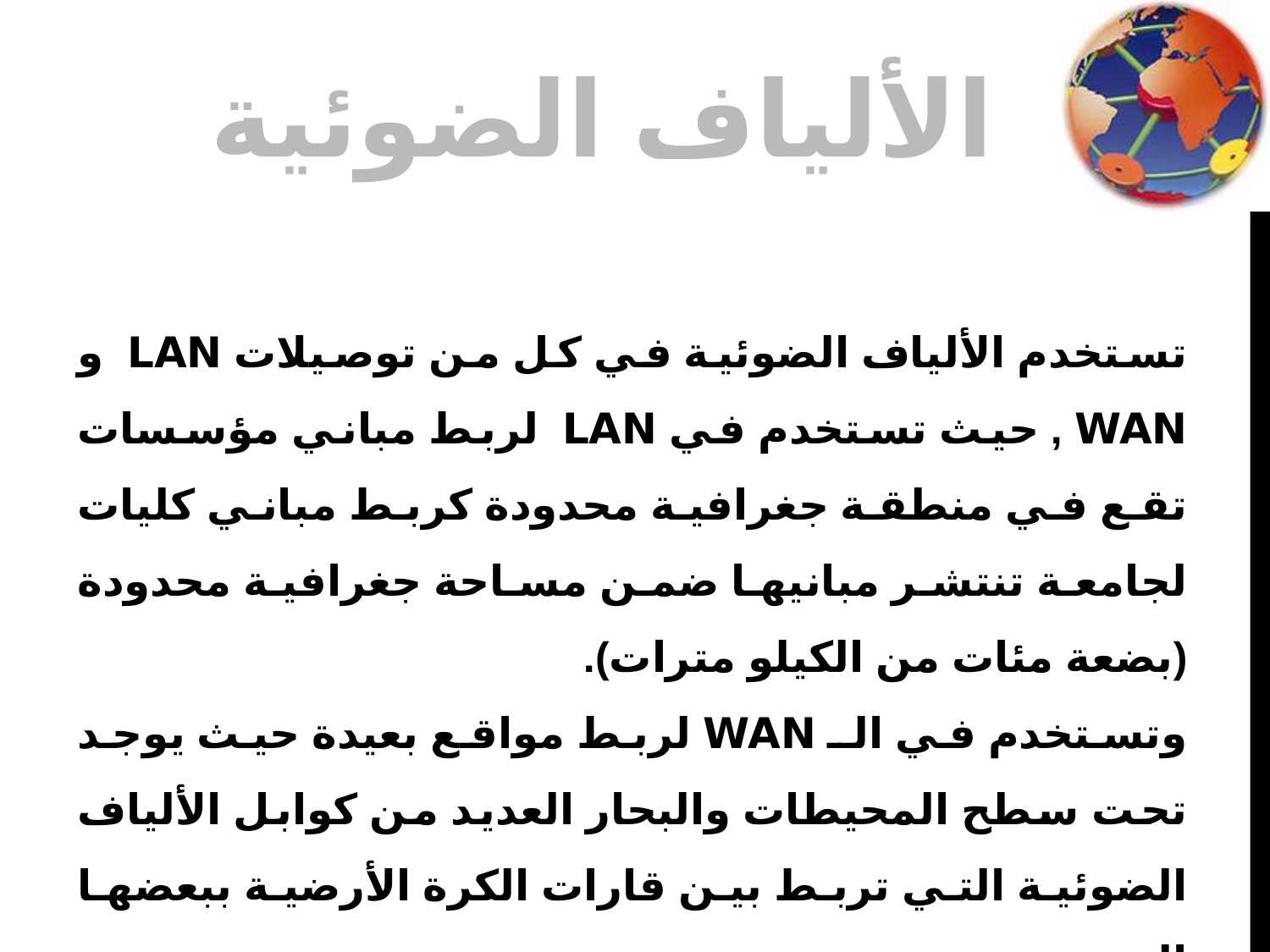

الألياف الضوئية
تستخدم الألياف الضوئية في كل من توصيلات LAN  و WAN , حيث تستخدم في LAN  لربط مباني مؤسسات تقع في منطقة جغرافية محدودة كربط مباني كليات لجامعة تنتشر مبانيها ضمن مساحة جغرافية محدودة (بضعة مئات من الكيلو مترات).
وتستخدم في الـ WAN لربط مواقع بعيدة حيث يوجد تحت سطح المحيطات والبحار العديد من كوابل الألياف الضوئية التي تربط بين قارات الكرة الأرضية ببعضها البعض.